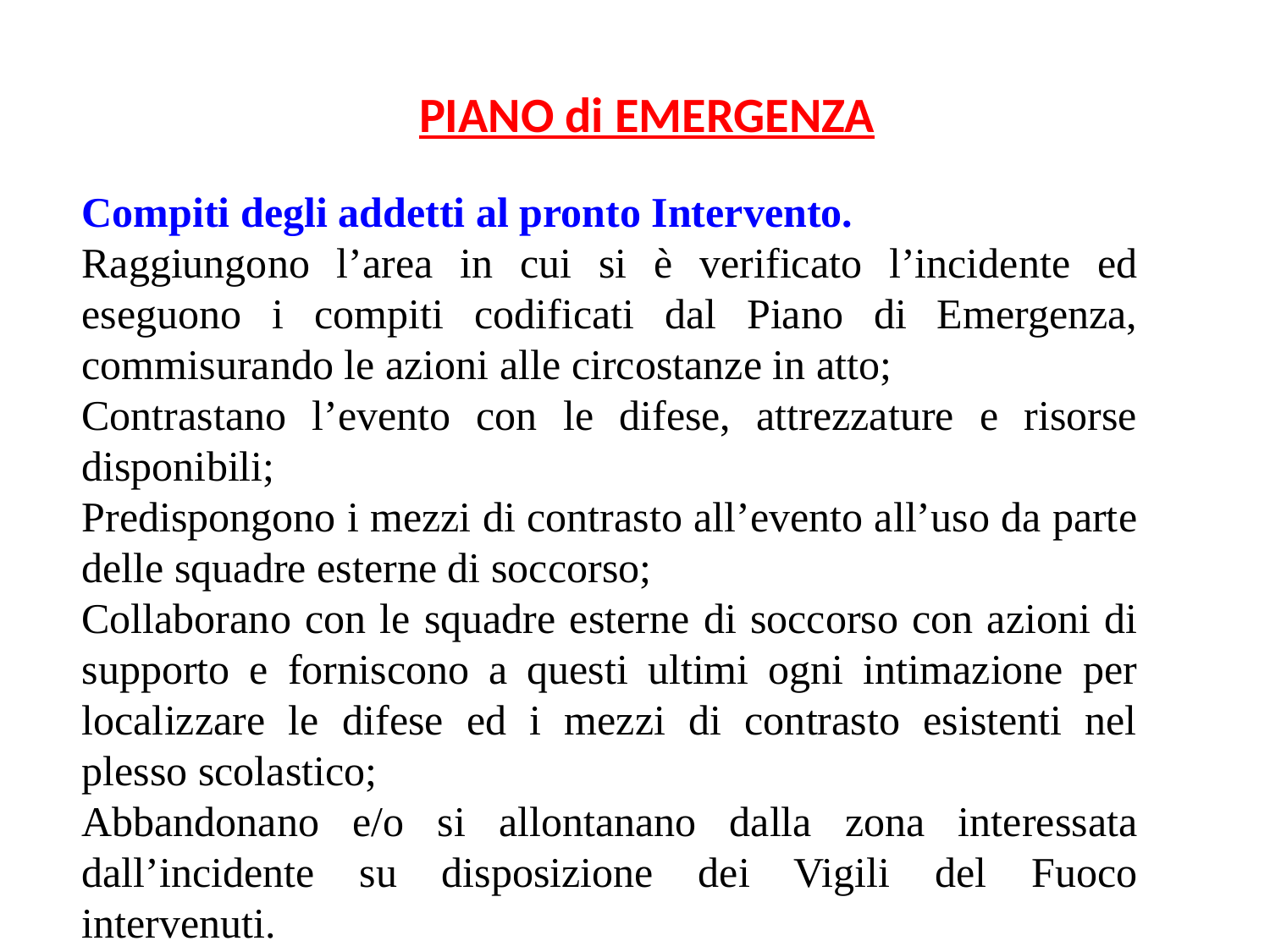

PIANO di EMERGENZA

Compiti degli addetti al pronto Intervento.
Raggiungono l’area in cui si è verificato l’incidente ed eseguono i compiti codificati dal Piano di Emergenza, commisurando le azioni alle circostanze in atto;
Contrastano l’evento con le difese, attrezzature e risorse disponibili;
Predispongono i mezzi di contrasto all’evento all’uso da parte delle squadre esterne di soccorso;
Collaborano con le squadre esterne di soccorso con azioni di supporto e forniscono a questi ultimi ogni intimazione per localizzare le difese ed i mezzi di contrasto esistenti nel plesso scolastico;
Abbandonano e/o si allontanano dalla zona interessata dall’incidente su disposizione dei Vigili del Fuoco intervenuti.